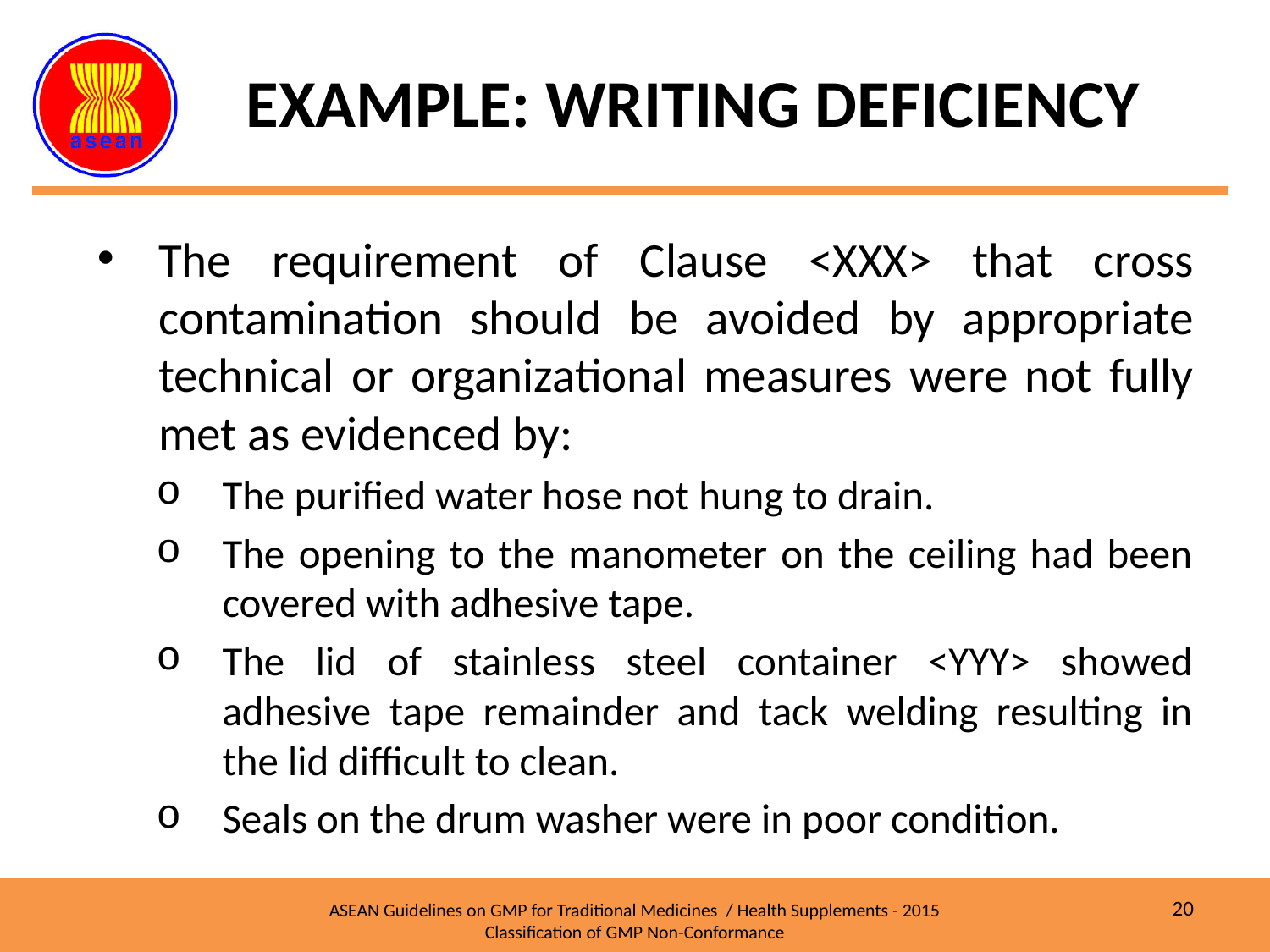

# EXAMPLE: WRITING DEFICIENCY
The requirement of Clause <XXX> that cross contamination should be avoided by appropriate technical or organizational measures were not fully met as evidenced by:
The purified water hose not hung to drain.
The opening to the manometer on the ceiling had been covered with adhesive tape.
The lid of stainless steel container <YYY> showed adhesive tape remainder and tack welding resulting in the lid difficult to clean.
Seals on the drum washer were in poor condition.
20